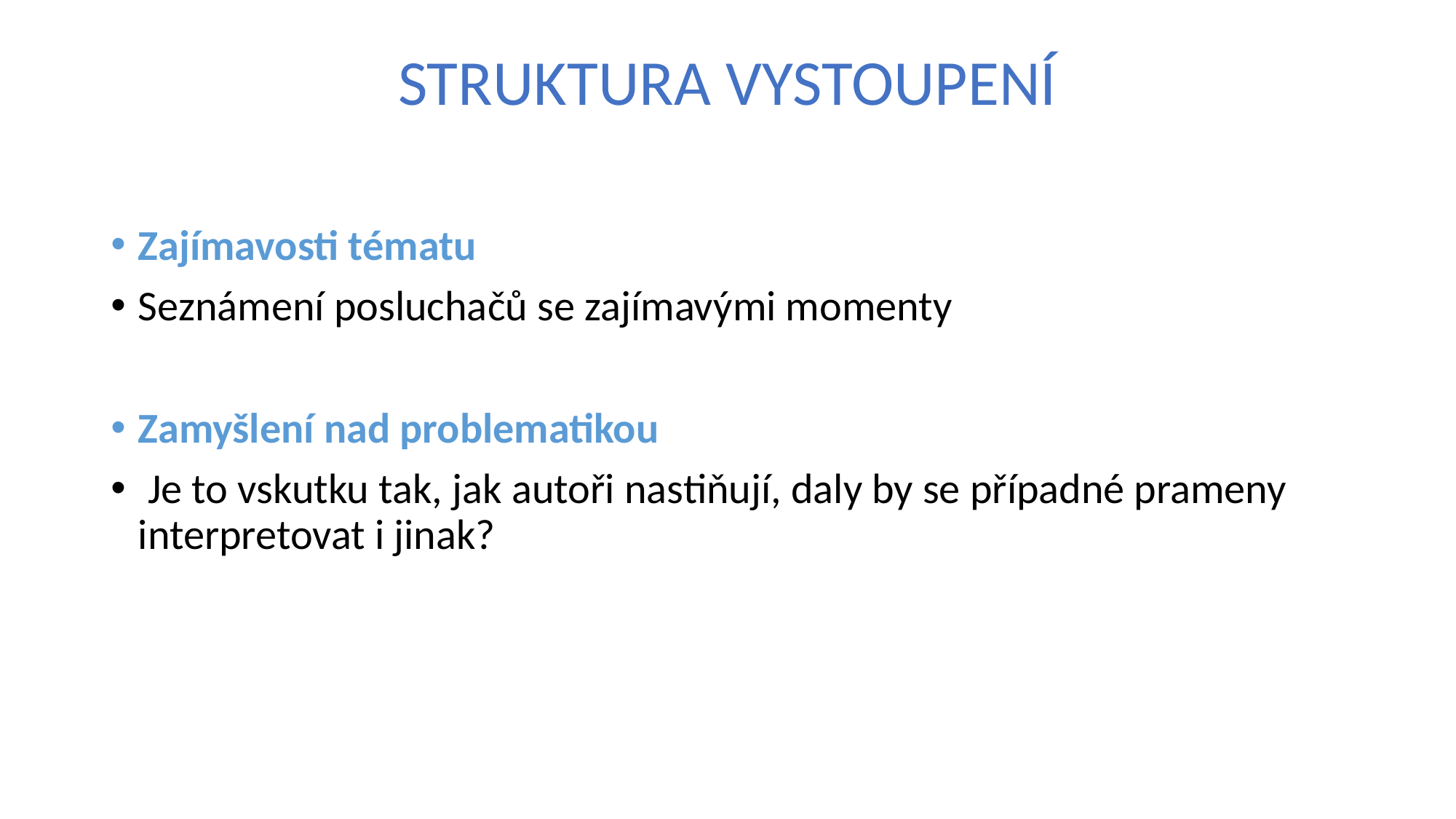

# Struktura vystoupení
Zajímavosti tématu
Seznámení posluchačů se zajímavými momenty

Zamyšlení nad problematikou
 Je to vskutku tak, jak autoři nastiňují, daly by se případné prameny interpretovat i jinak?